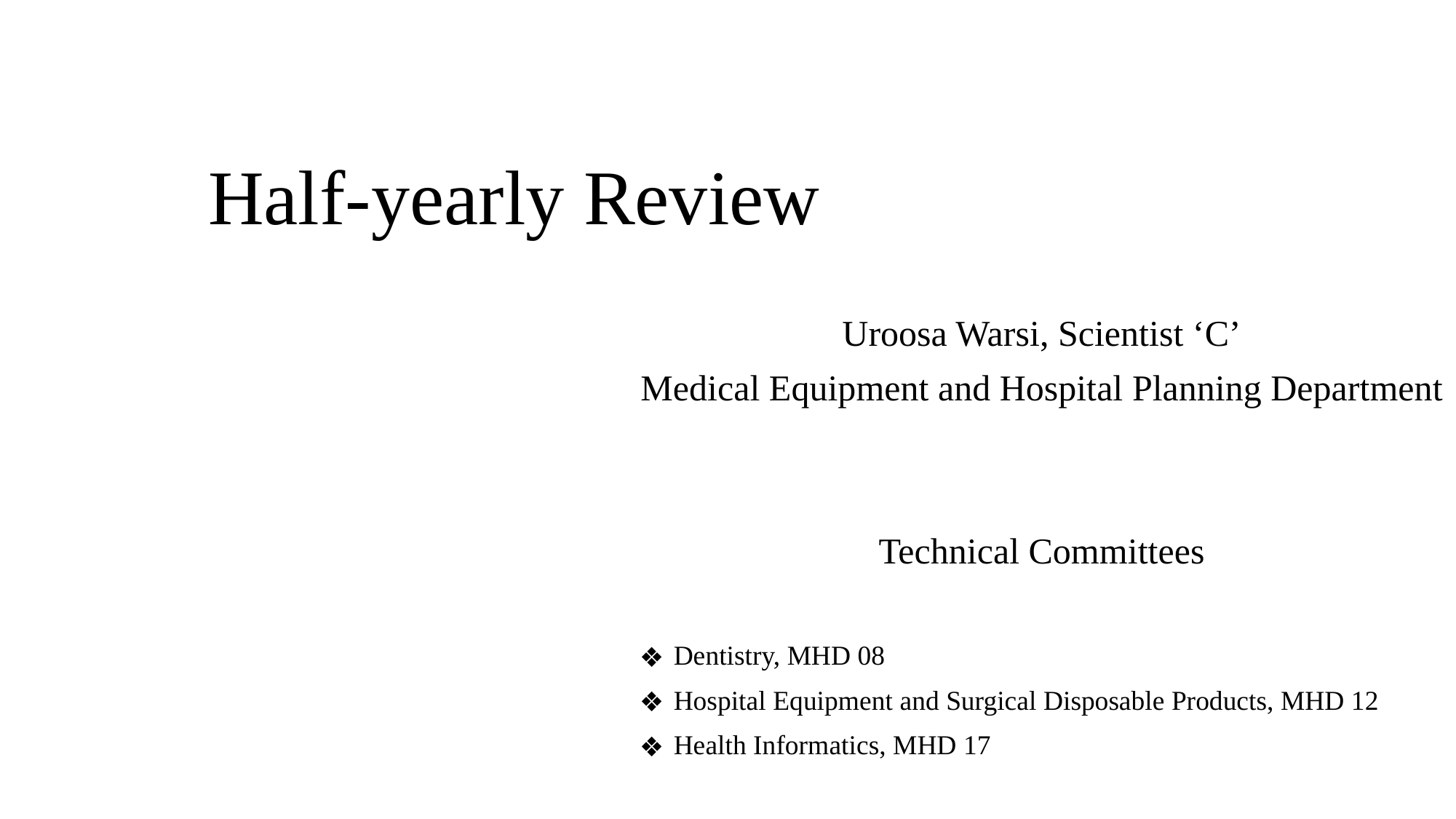

# Half-yearly Review
Uroosa Warsi, Scientist ‘C’
Medical Equipment and Hospital Planning Department

Technical Committees

Dentistry, MHD 08
Hospital Equipment and Surgical Disposable Products, MHD 12
Health Informatics, MHD 17